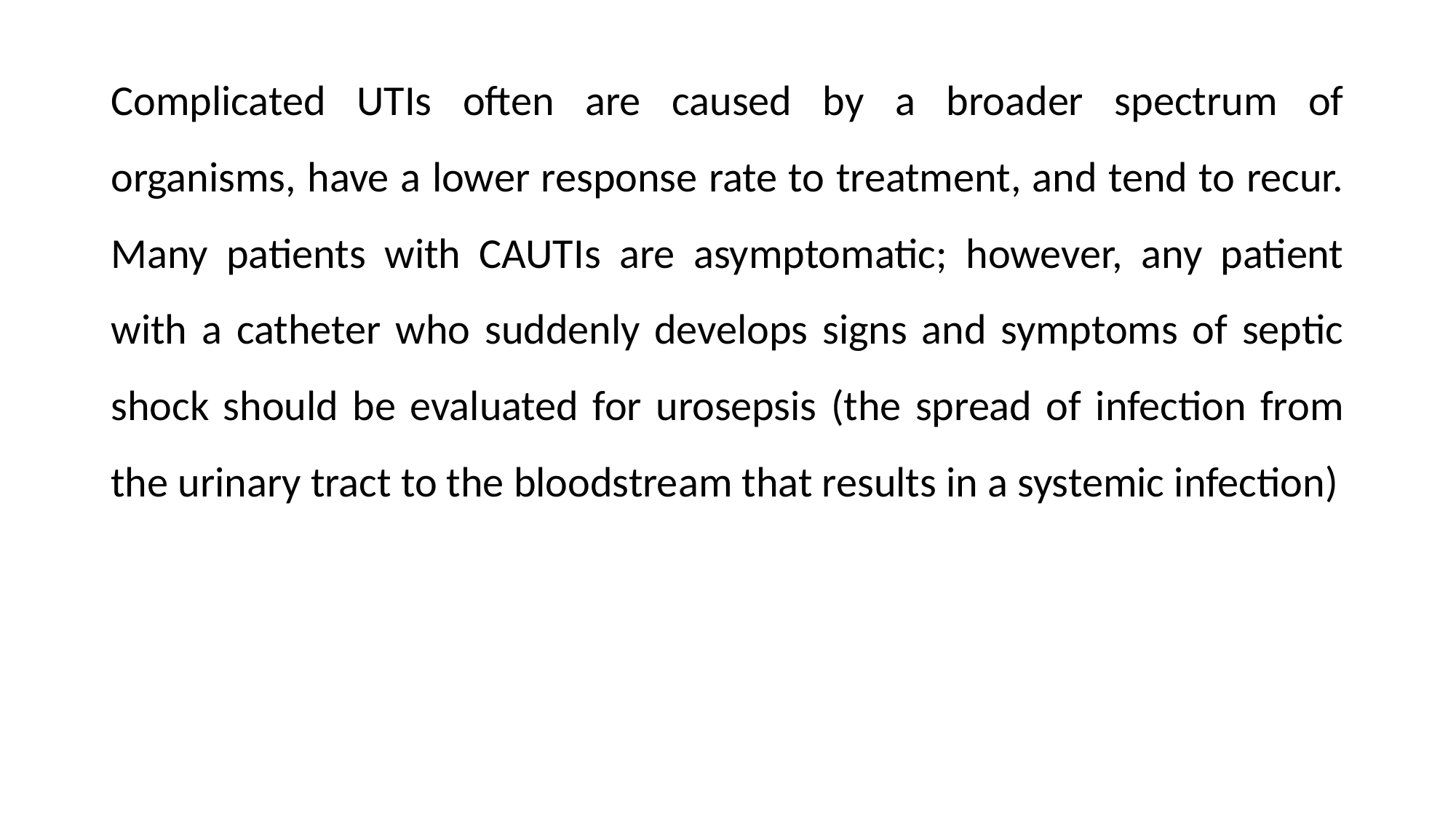

Complicated UTIs often are caused by a broader spectrum of organisms, have a lower response rate to treatment, and tend to recur. Many patients with CAUTIs are asymptomatic; however, any patient with a catheter who suddenly develops signs and symptoms of septic shock should be evaluated for urosepsis (the spread of infection from the urinary tract to the bloodstream that results in a systemic infection)